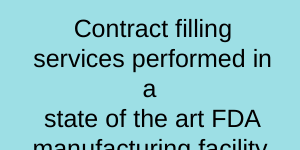

Contract filling services performed in a
state of the art FDA
manufacturing facility.